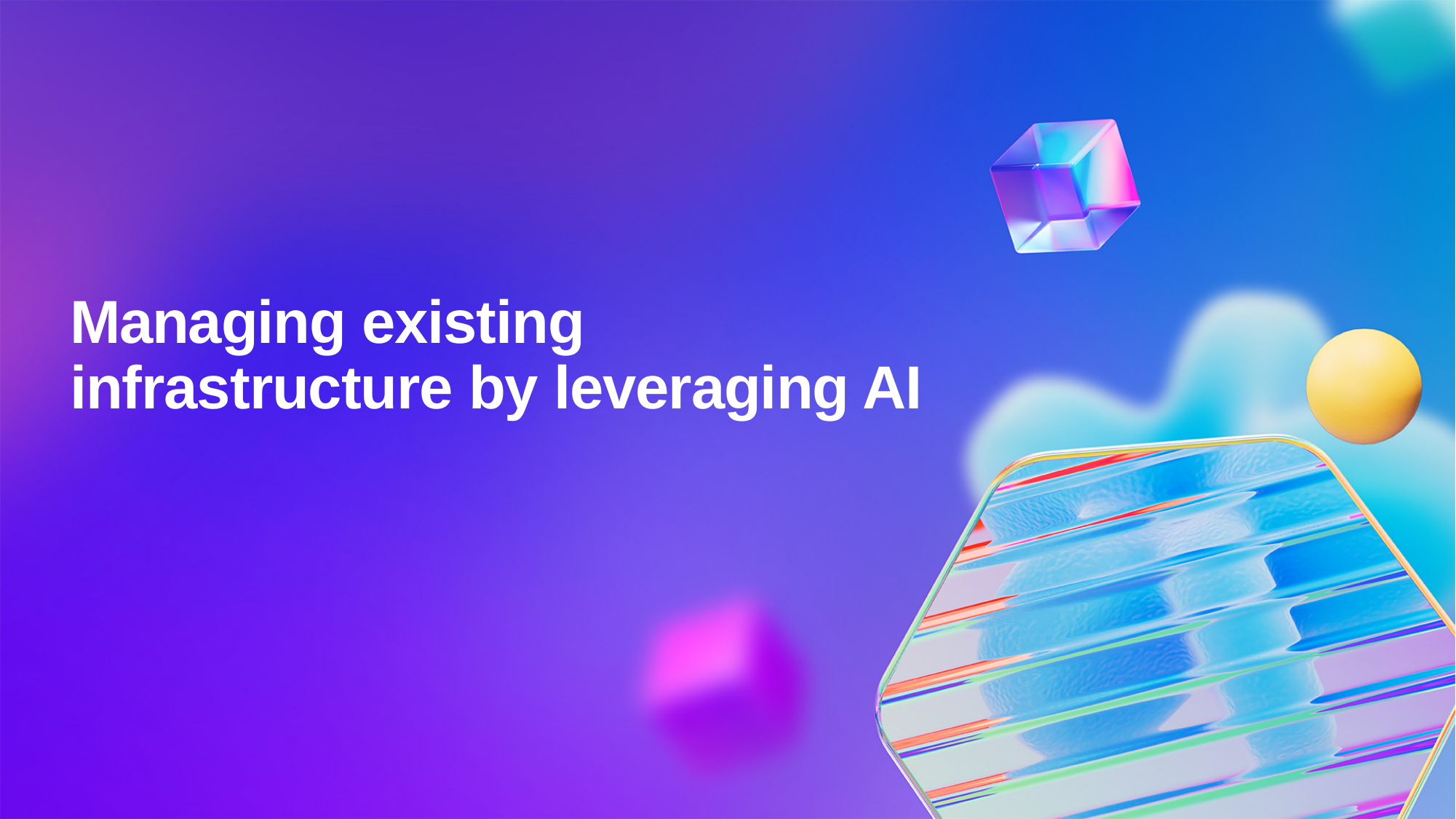

# Managing existing infrastructure by leveraging AI